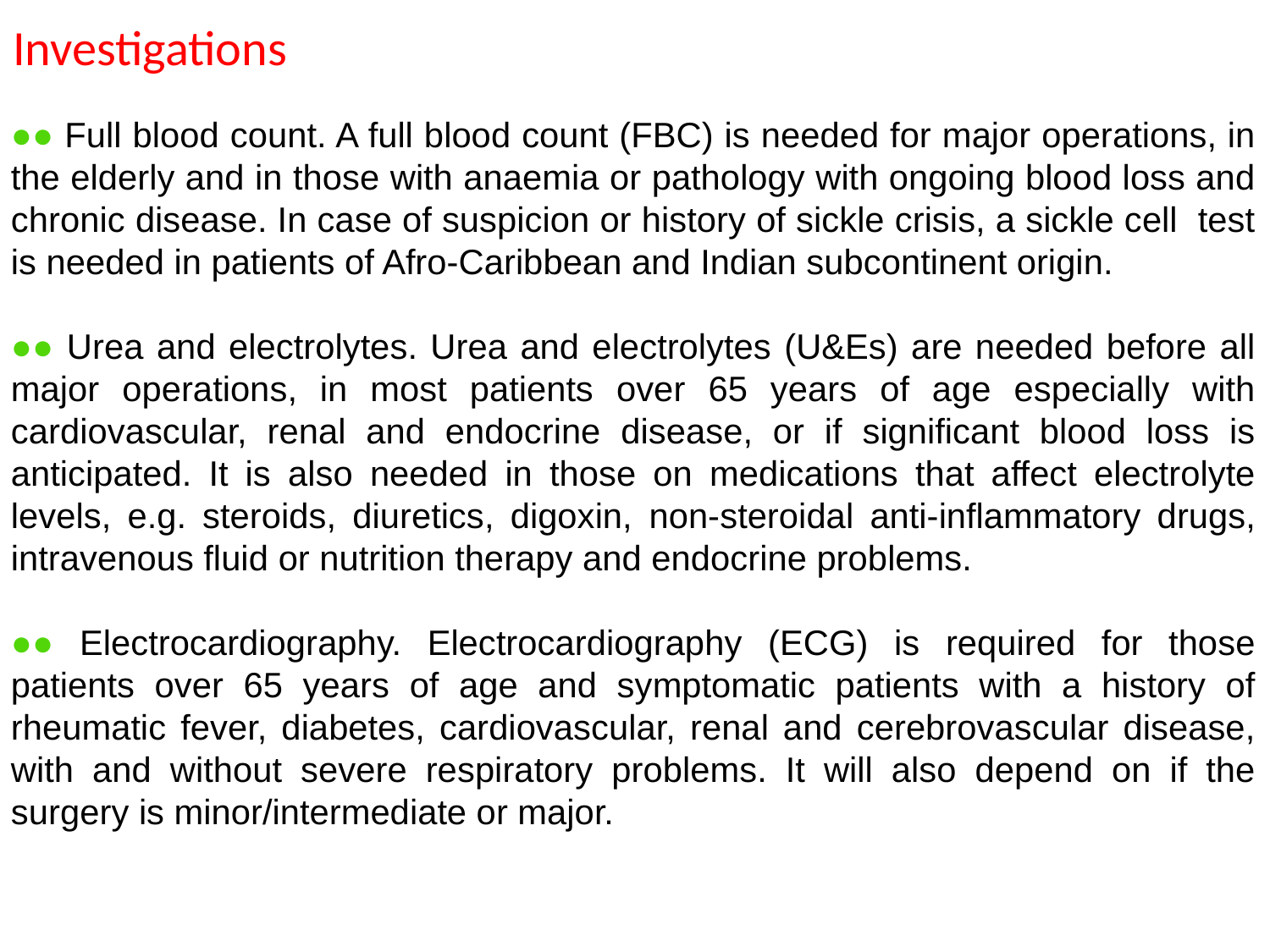

# Investigations

●● Full blood count. A full blood count (FBC) is needed for major operations, in the elderly and in those with anaemia or pathology with ongoing blood loss and chronic disease. In case of suspicion or history of sickle crisis, a sickle cell  test is needed in patients of Afro-Caribbean and Indian subcontinent origin.

●● Urea and electrolytes. Urea and electrolytes (U&Es) are needed before all major operations, in most patients over 65 years of age especially with cardiovascular, renal and endocrine disease, or if significant blood loss is anticipated. It is also needed in those on medications that affect electrolyte levels, e.g. steroids, diuretics, digoxin, non-steroidal anti-inflammatory drugs, intravenous fluid or nutrition therapy and endocrine problems.

●● Electrocardiography. Electrocardiography (ECG) is required for those patients over 65 years of age and symptomatic patients with a history of rheumatic fever, diabetes, cardiovascular, renal and cerebrovascular disease, with and without severe respiratory problems. It will also depend on if the surgery is minor/intermediate or major.